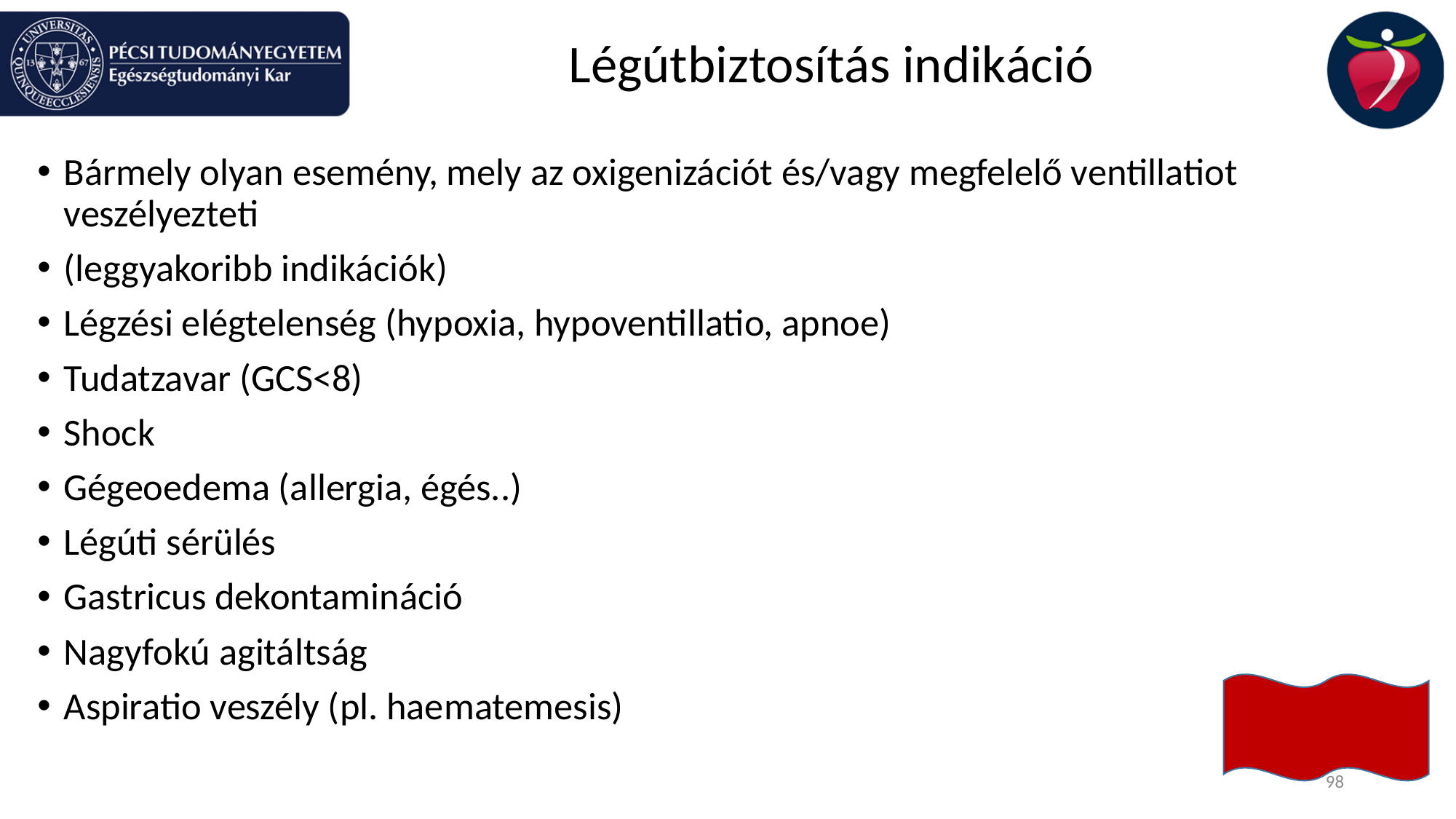

# Légútbiztosítás indikáció
Bármely olyan esemény, mely az oxigenizációt és/vagy megfelelő ventillatiot veszélyezteti
(leggyakoribb indikációk)
Légzési elégtelenség (hypoxia, hypoventillatio, apnoe)
Tudatzavar (GCS<8)
Shock
Gégeoedema (allergia, égés..)
Légúti sérülés
Gastricus dekontamináció
Nagyfokú agitáltság
Aspiratio veszély (pl. haematemesis)

98